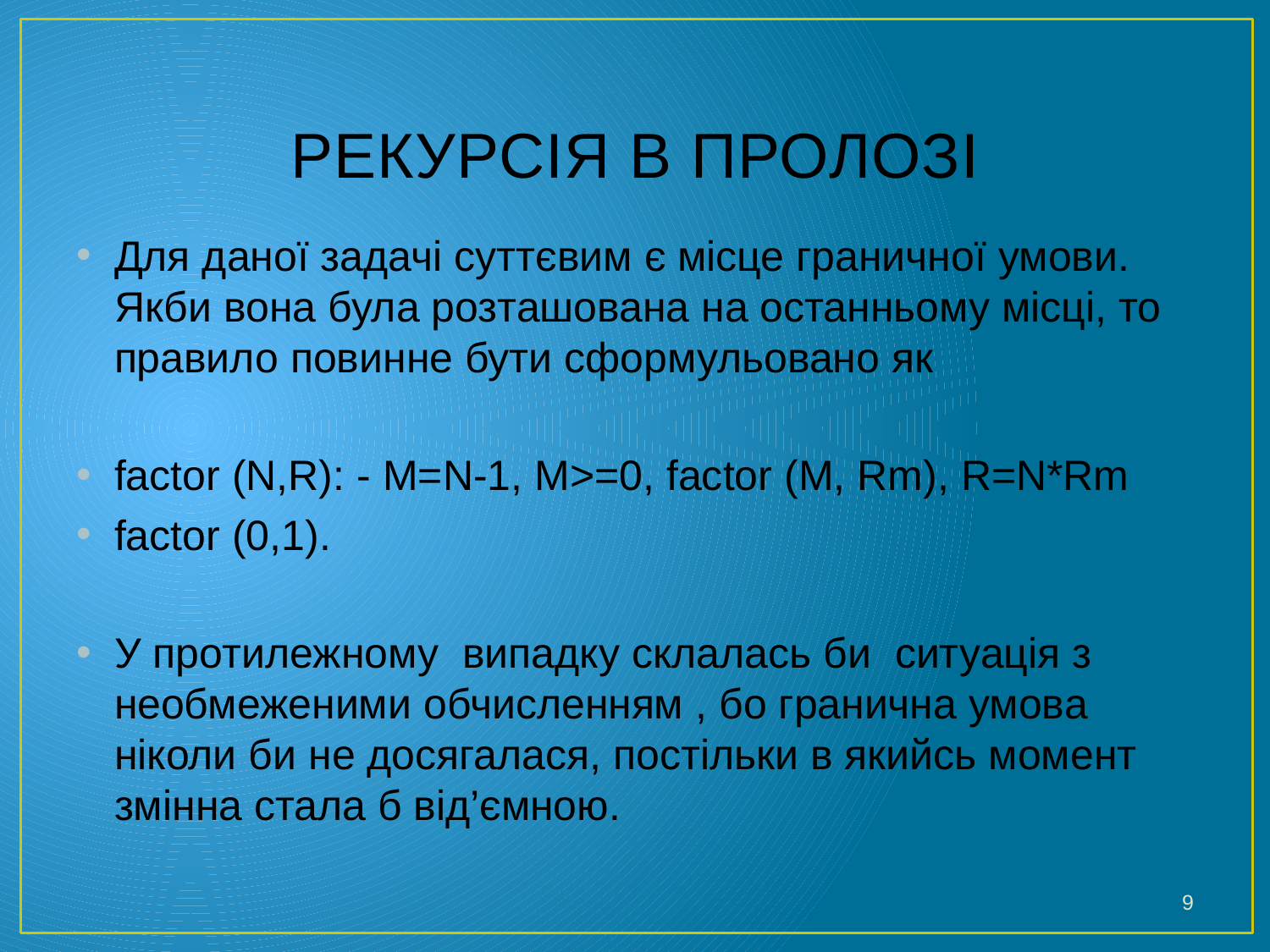

# Рекурсія в ПРОЛОЗІ
Для даної задачі суттєвим є місце граничної умови. Якби вона була розташована на останньому місці, то правило повинне бути сформульовано як

factor (N,R): - M=N-1, M>=0, factor (M, Rm), R=N*Rm
factor (0,1).

У протилежному  випадку склалась би  ситуація з необмеженими обчисленням , бо гранична умова ніколи би не досягалася, постільки в якийсь момент змінна стала б від’ємною.
9